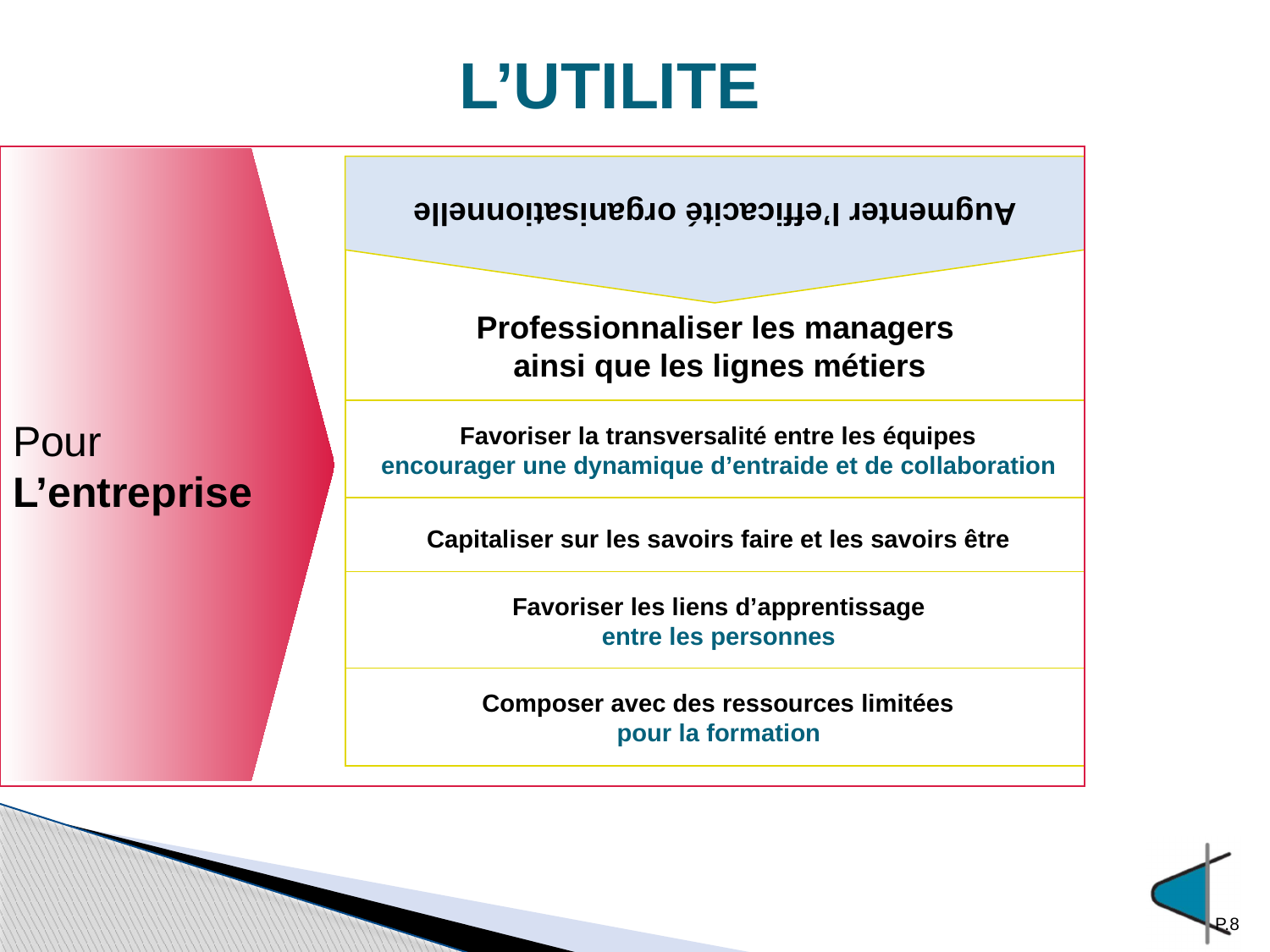

L’UTILITE

Pour
L’entreprise
Augmenter l’efficacité organisationnelle

Professionnaliser les managers
 ainsi que les lignes métiers

 Favoriser la transversalité entre les équipes
 encourager une dynamique d’entraide et de collaboration

 Capitaliser sur les savoirs faire et les savoirs être

 Favoriser les liens d’apprentissage
 entre les personnes

 Composer avec des ressources limitées
 pour la formation

P.8